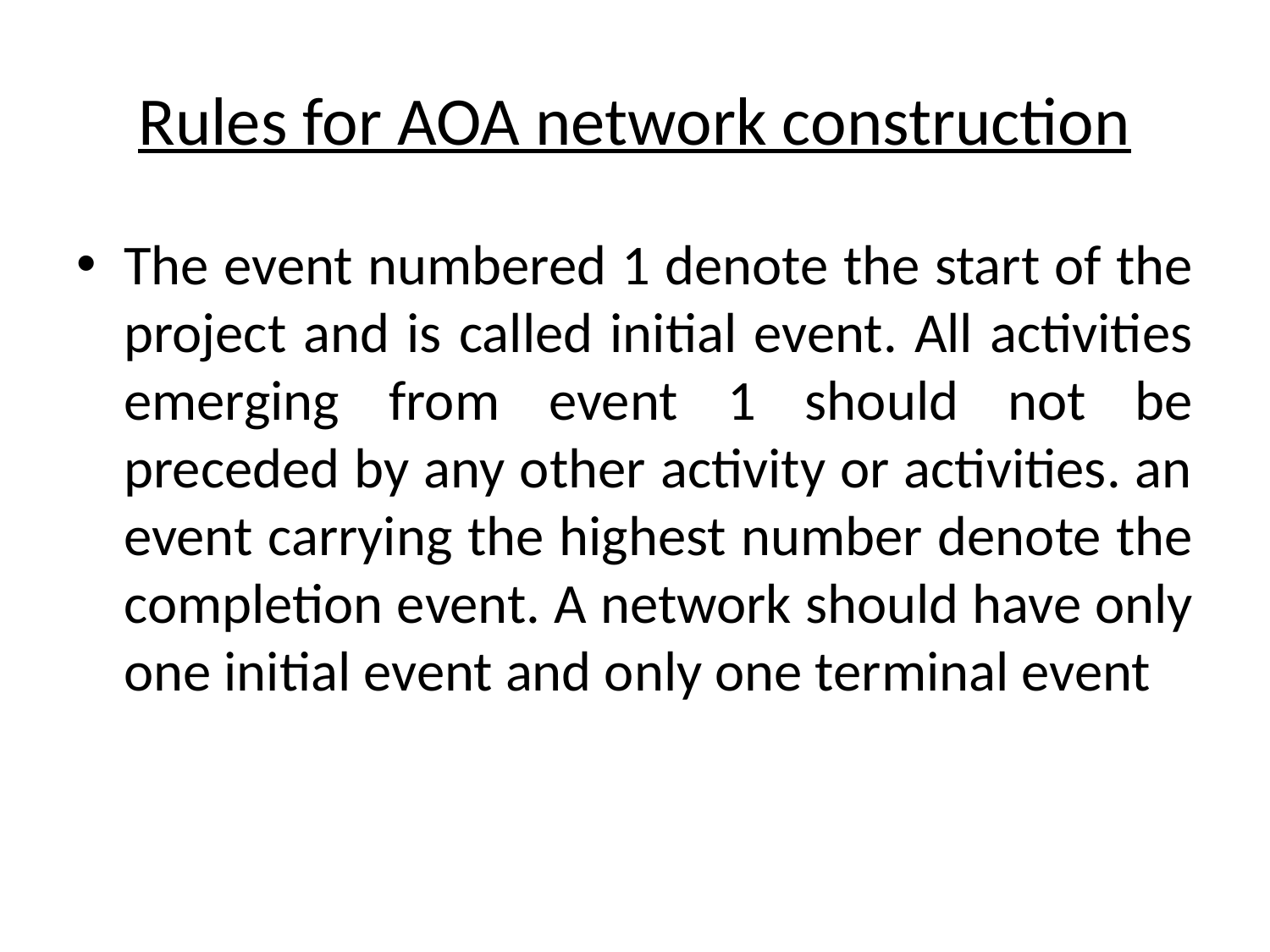

# Rules for AOA network construction
The event numbered 1 denote the start of the project and is called initial event. All activities emerging from event 1 should not be preceded by any other activity or activities. an event carrying the highest number denote the completion event. A network should have only one initial event and only one terminal event